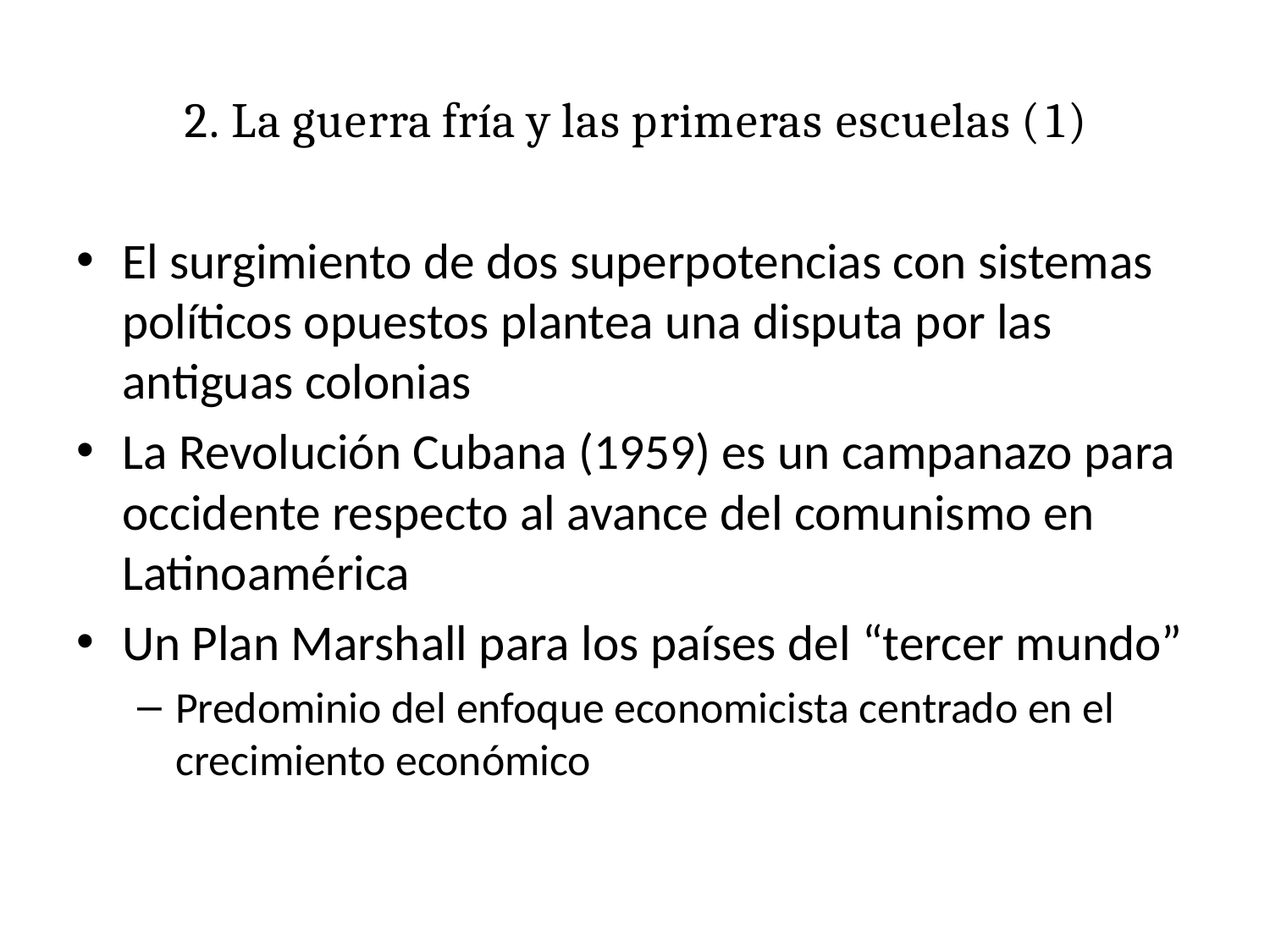

# 2. La guerra fría y las primeras escuelas (1)
El surgimiento de dos superpotencias con sistemas políticos opuestos plantea una disputa por las antiguas colonias
La Revolución Cubana (1959) es un campanazo para occidente respecto al avance del comunismo en Latinoamérica
Un Plan Marshall para los países del “tercer mundo”
Predominio del enfoque economicista centrado en el crecimiento económico